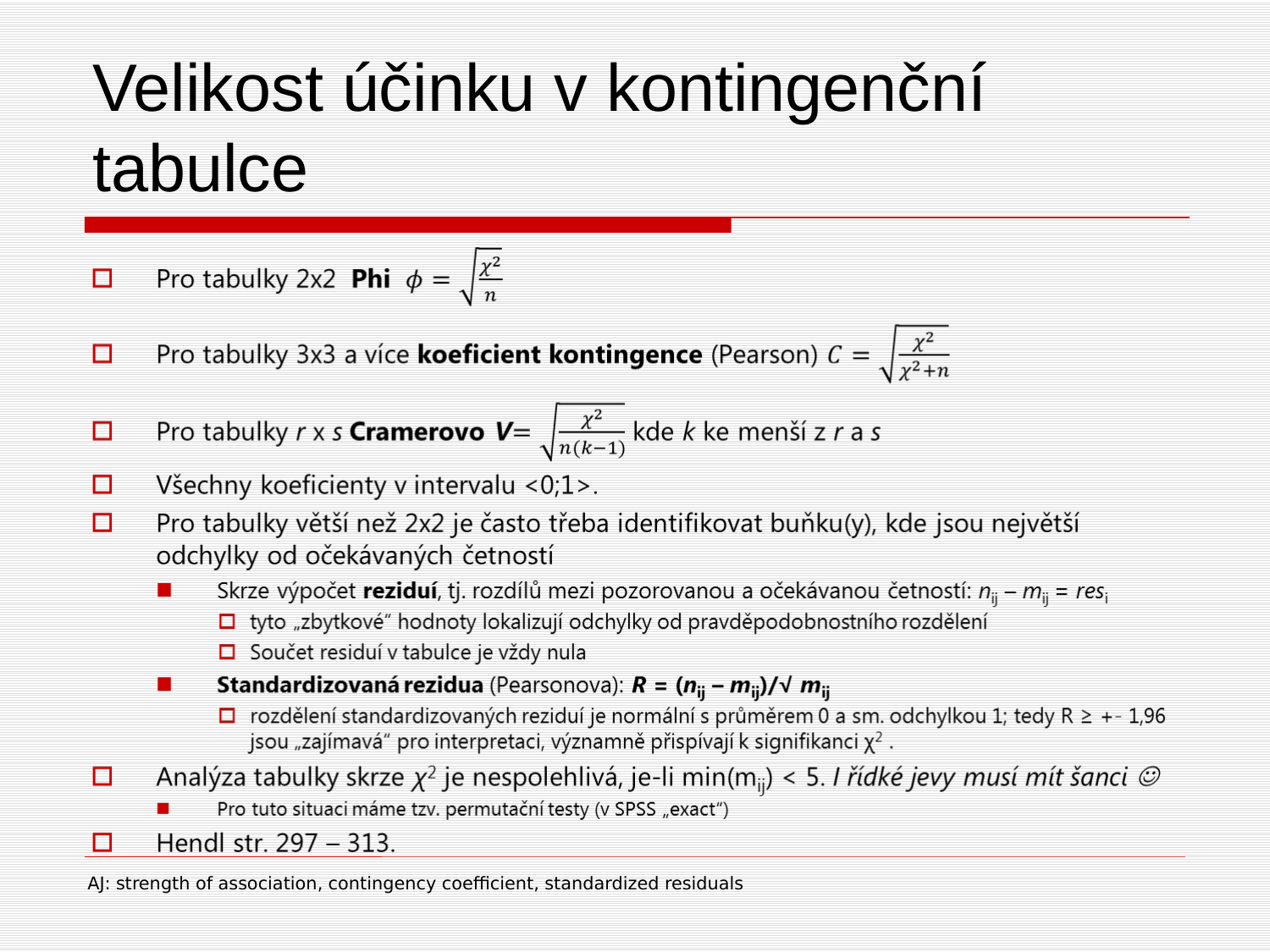

Velikost účinku v kontingenční tabulce
,m-.,m-.,m--,.m.,)
p

AJ: strength of association, contingency coefficient, standardized residuals